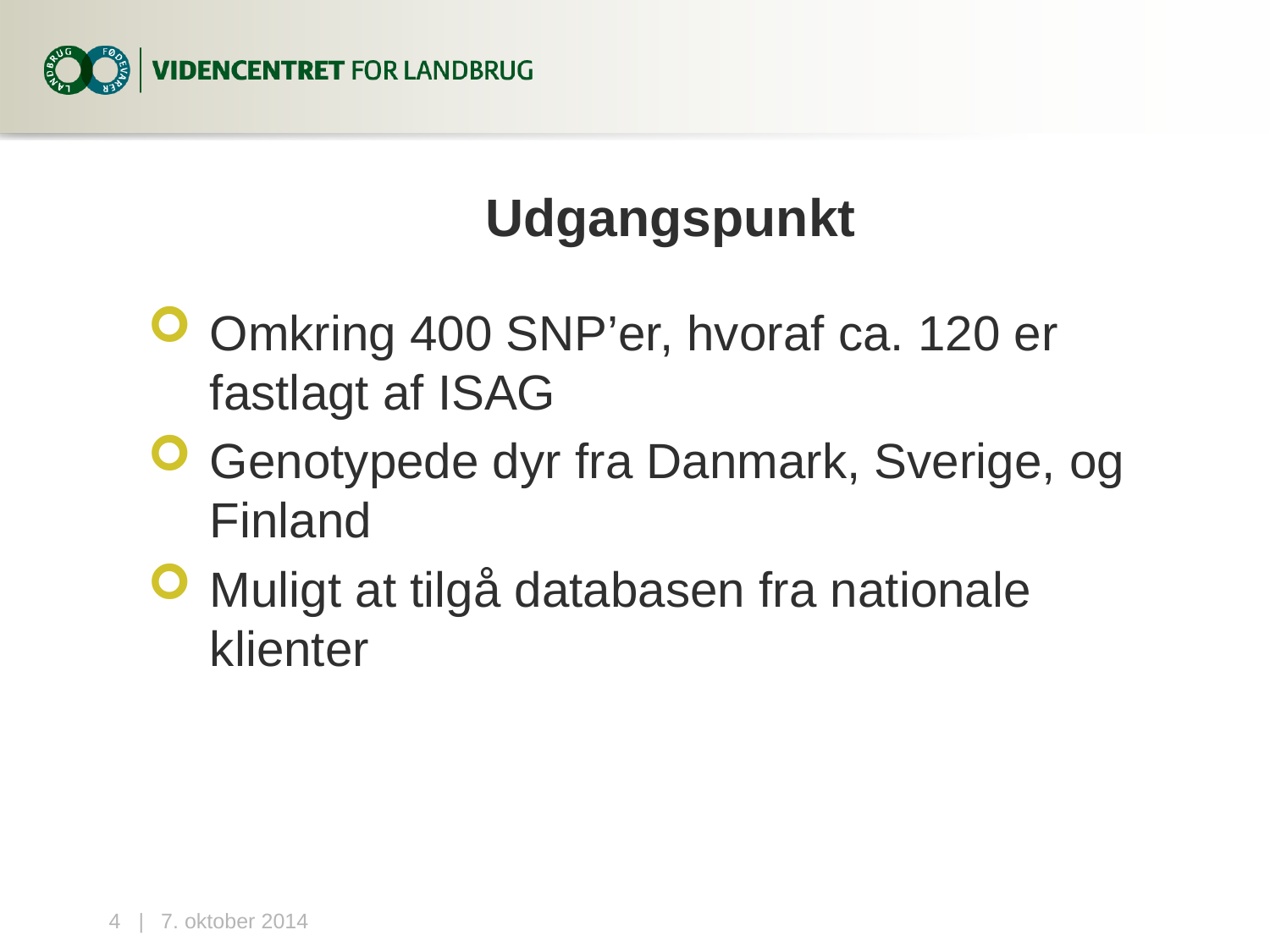

# Udgangspunkt
Omkring 400 SNP’er, hvoraf ca. 120 er fastlagt af ISAG
Genotypede dyr fra Danmark, Sverige, og Finland
Muligt at tilgå databasen fra nationale klienter

4...|
7. oktober 2014